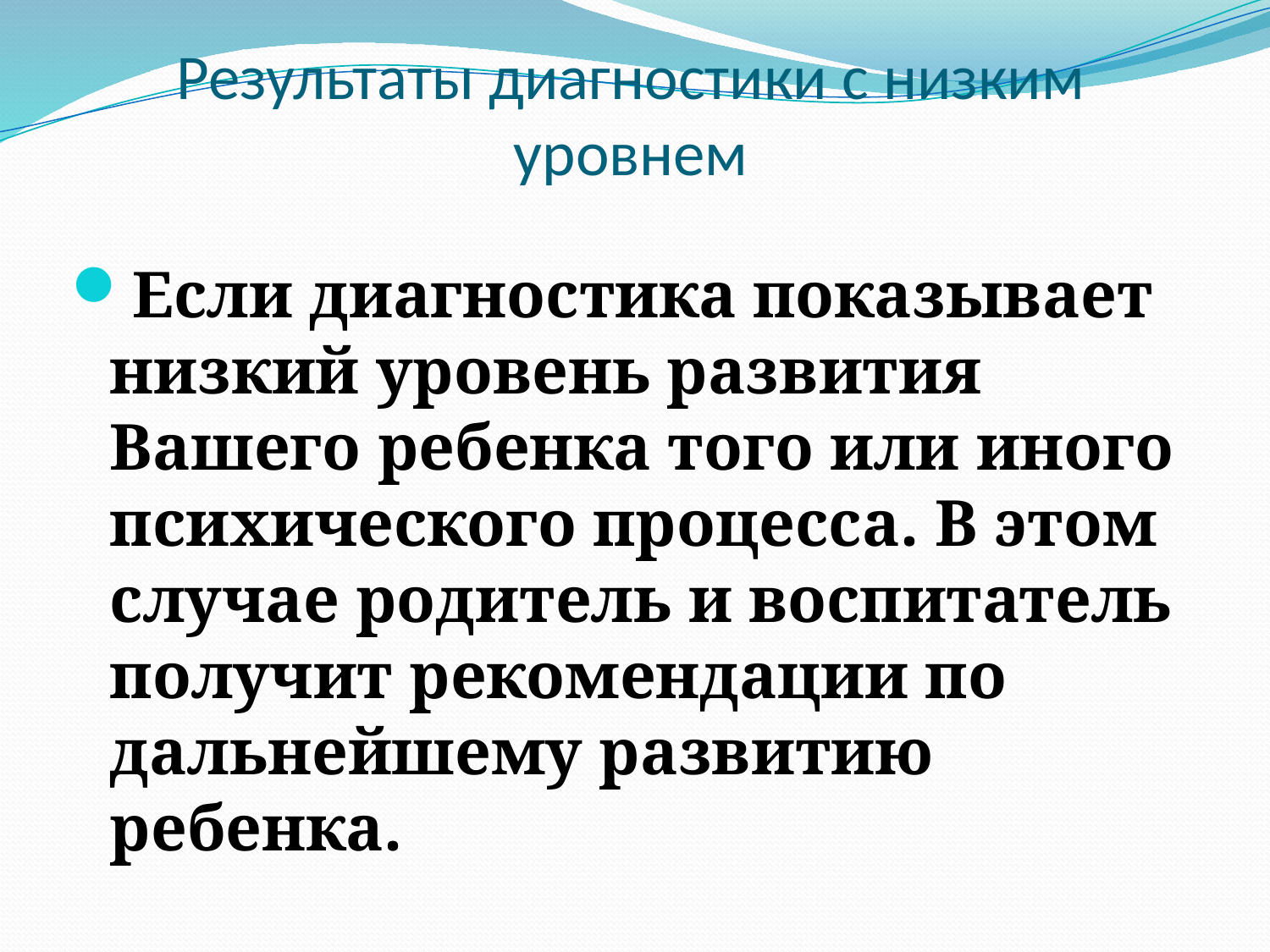

# Результаты диагностики с низким уровнем
Если диагностика показывает низкий уровень развития Вашего ребенка того или иного психического процесса. В этом случае родитель и воспитатель получит рекомендации по дальнейшему развитию ребенка.